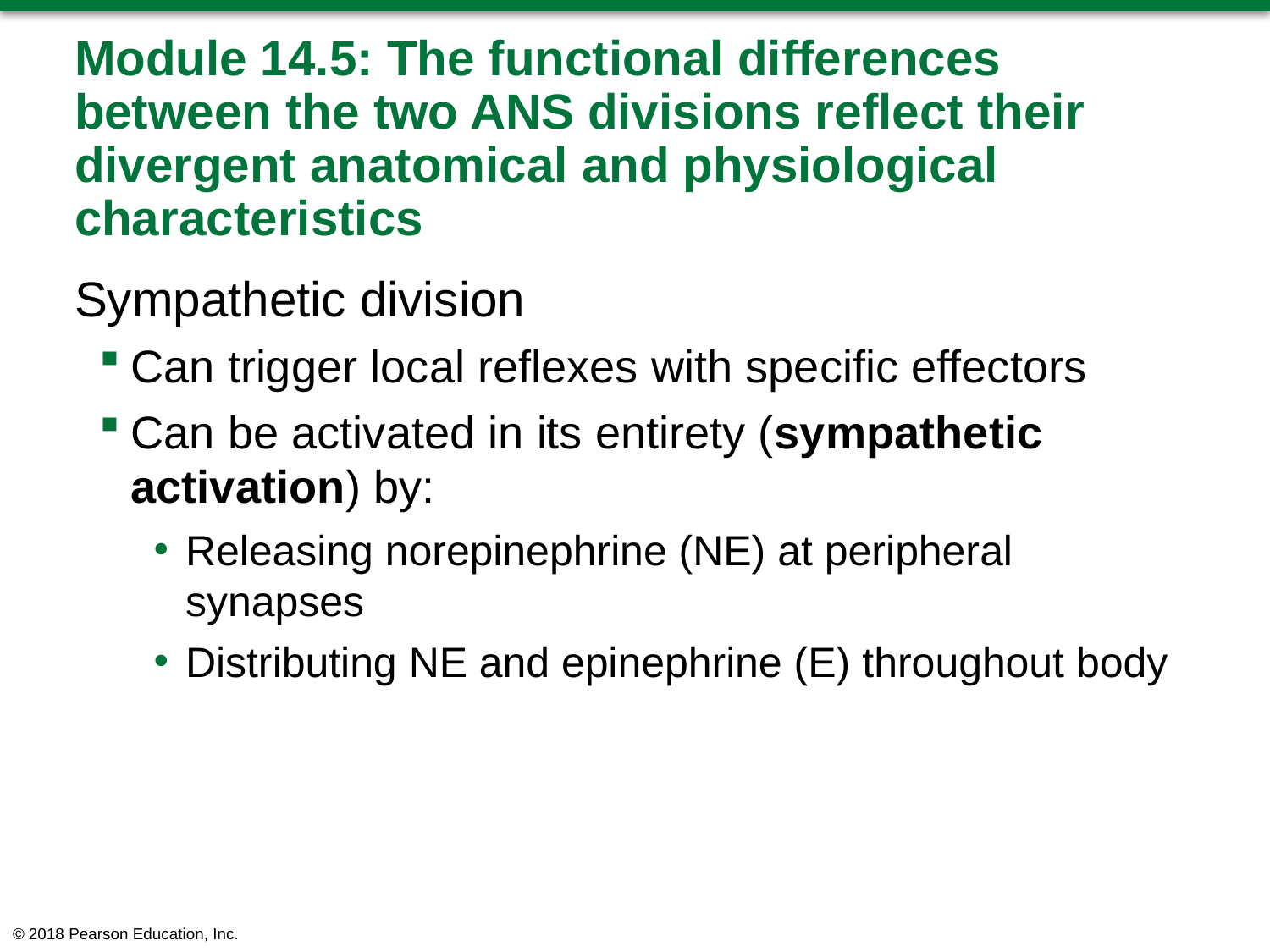

# Module 14.5: The functional differences between the two ANS divisions reflect their divergent anatomical and physiological characteristics
Sympathetic division
Can trigger local reflexes with specific effectors
Can be activated in its entirety (sympathetic activation) by:
Releasing norepinephrine (NE) at peripheral synapses
Distributing NE and epinephrine (E) throughout body
© 2018 Pearson Education, Inc.